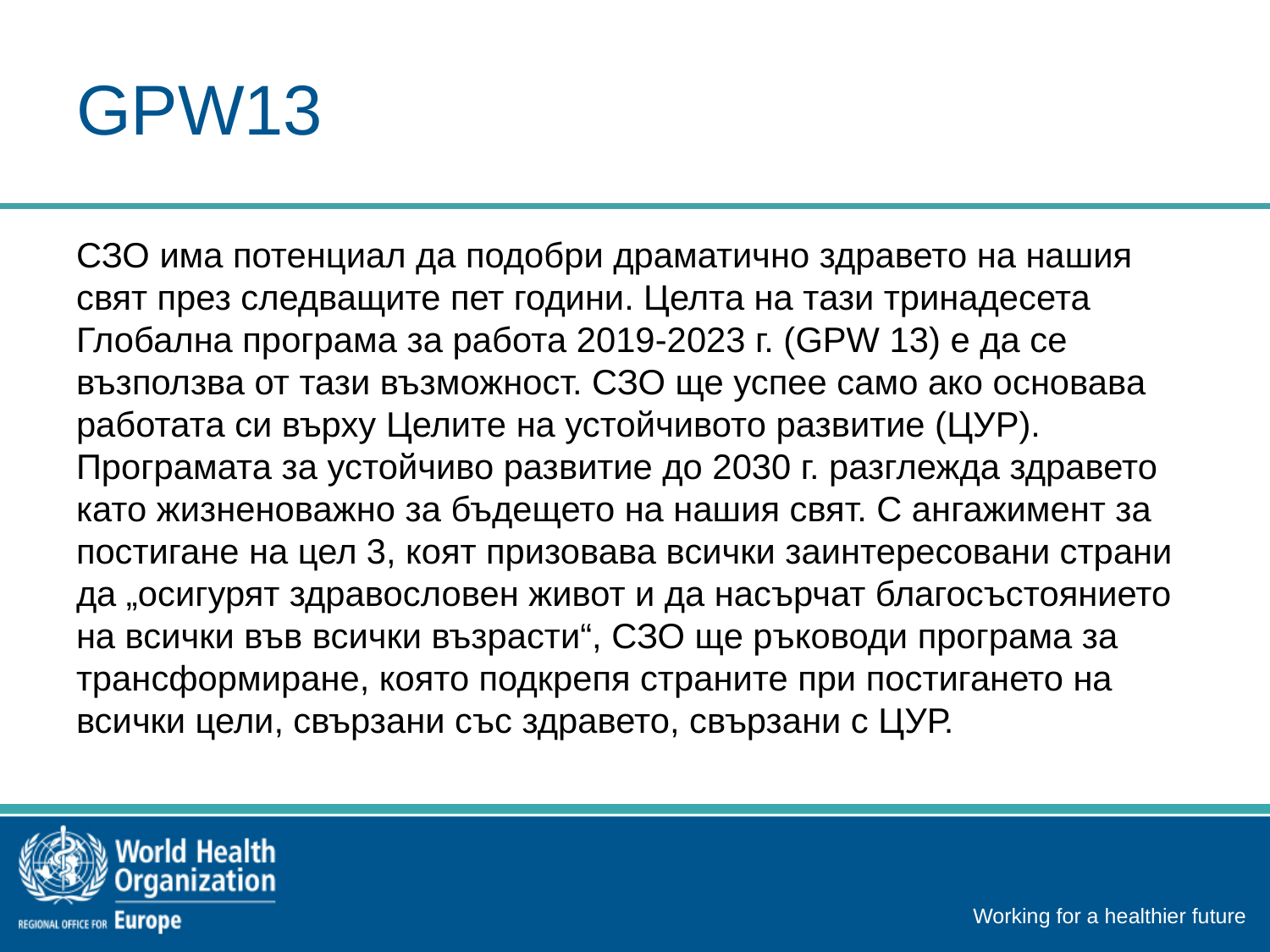

# GPW13
СЗО има потенциал да подобри драматично здравето на нашия свят през следващите пет години. Целта на тази тринадесета Глобална програма за работа 2019-2023 г. (GPW 13) е да се възползва от тази възможност. СЗО ще успее само ако основава работата си върху Целите на устойчивото развитие (ЦУР). Програмата за устойчиво развитие до 2030 г. разглежда здравето като жизненоважно за бъдещето на нашия свят. С ангажимент за постигане на цел 3, коят призовава всички заинтересовани страни да „осигурят здравословен живот и да насърчат благосъстоянието на всички във всички възрасти“, СЗО ще ръководи програма за трансформиране, която подкрепя страните при постигането на всички цели, свързани със здравето, свързани с ЦУР.